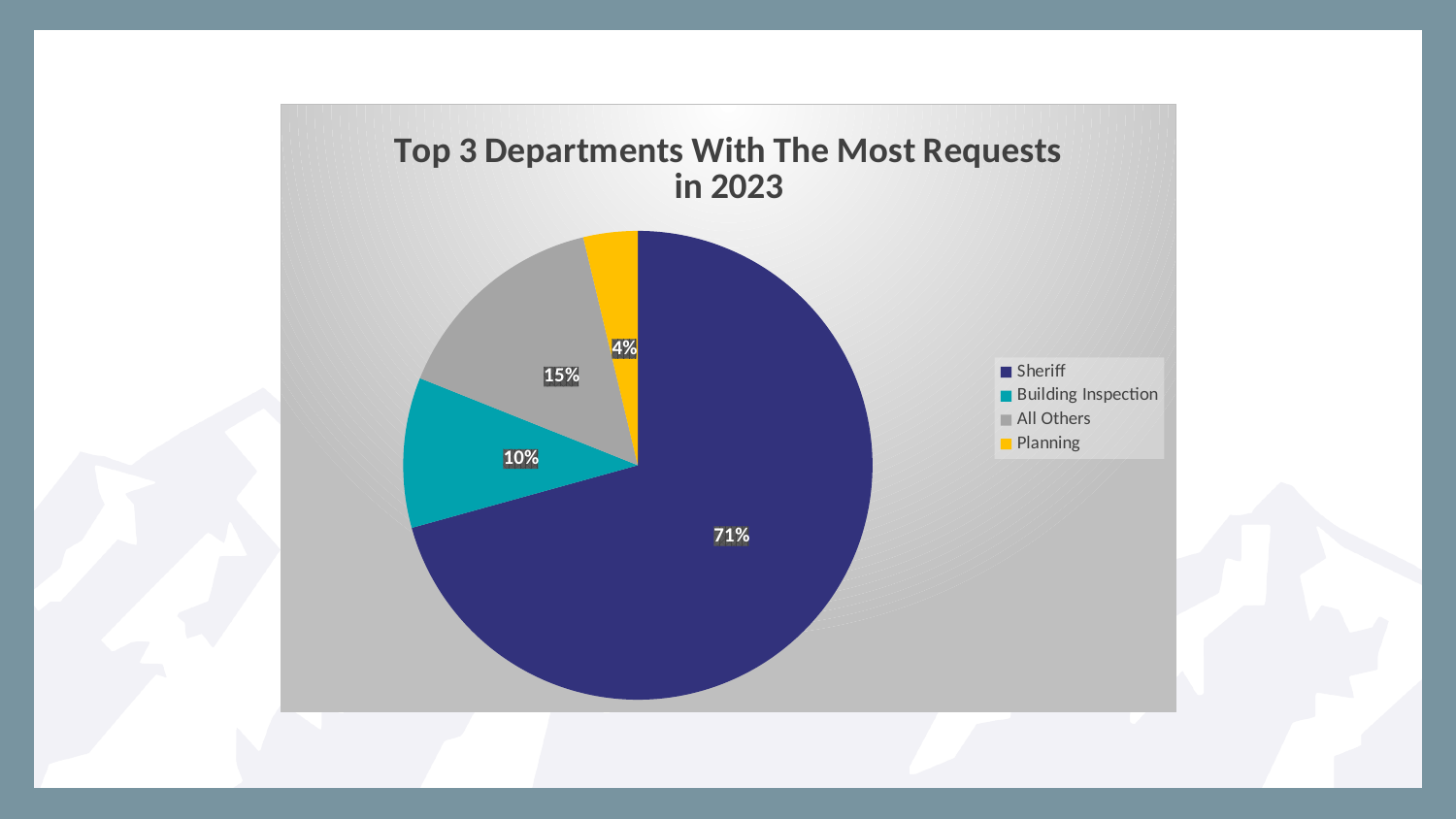

### Chart: Top 3 Departments With The Most Requests in 2023

| Category | # of requests |
|---|---|
| Sheriff | 1153.0 |
| Building Inspection | 169.0 |
| All Others | 248.0 |
| Planning | 61.0 |